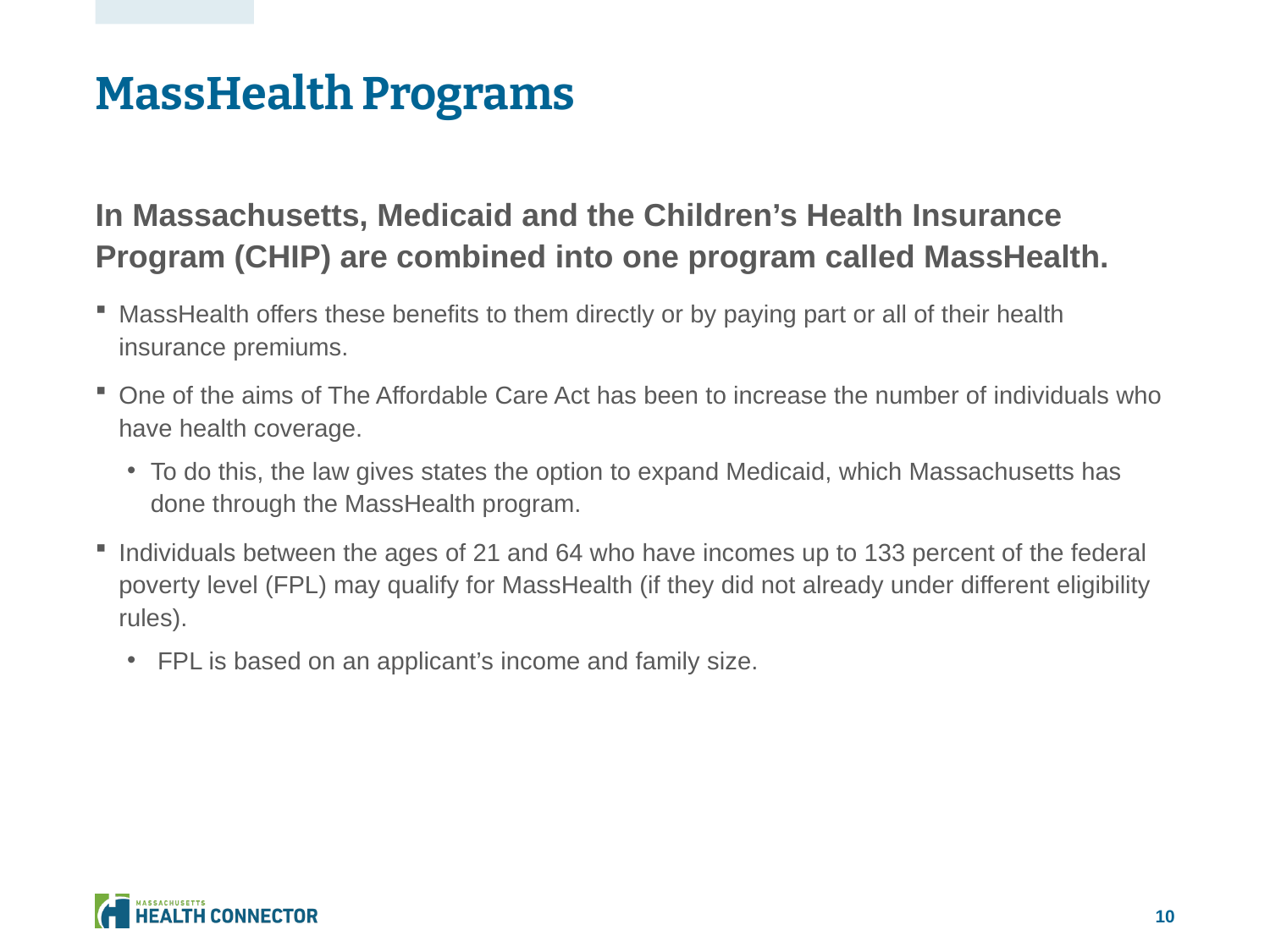

# MassHealth Programs
In Massachusetts, Medicaid and the Children’s Health Insurance Program (CHIP) are combined into one program called MassHealth.
MassHealth offers these benefits to them directly or by paying part or all of their health insurance premiums.
One of the aims of The Affordable Care Act has been to increase the number of individuals who have health coverage.
To do this, the law gives states the option to expand Medicaid, which Massachusetts has done through the MassHealth program.
Individuals between the ages of 21 and 64 who have incomes up to 133 percent of the federal poverty level (FPL) may qualify for MassHealth (if they did not already under different eligibility rules).
 FPL is based on an applicant’s income and family size.
10